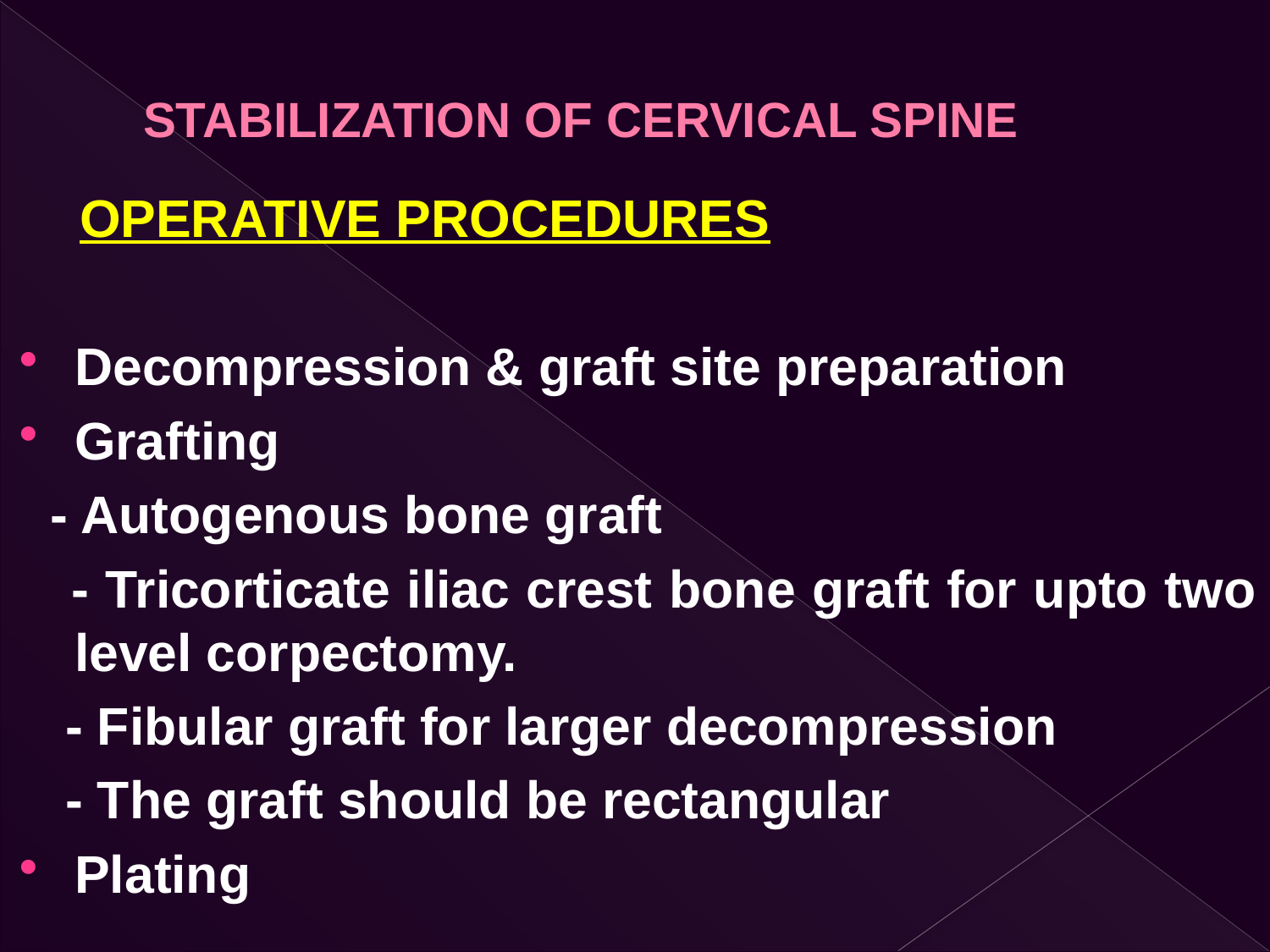

# STABILIZATION OF CERVICAL SPINE
    OPERATIVE PROCEDURES

Decompression & graft site preparation
Grafting
  - Autogenous bone graft
   - Tricorticate iliac crest bone graft for upto two level corpectomy.
   - Fibular graft for larger decompression
   - The graft should be rectangular
Plating